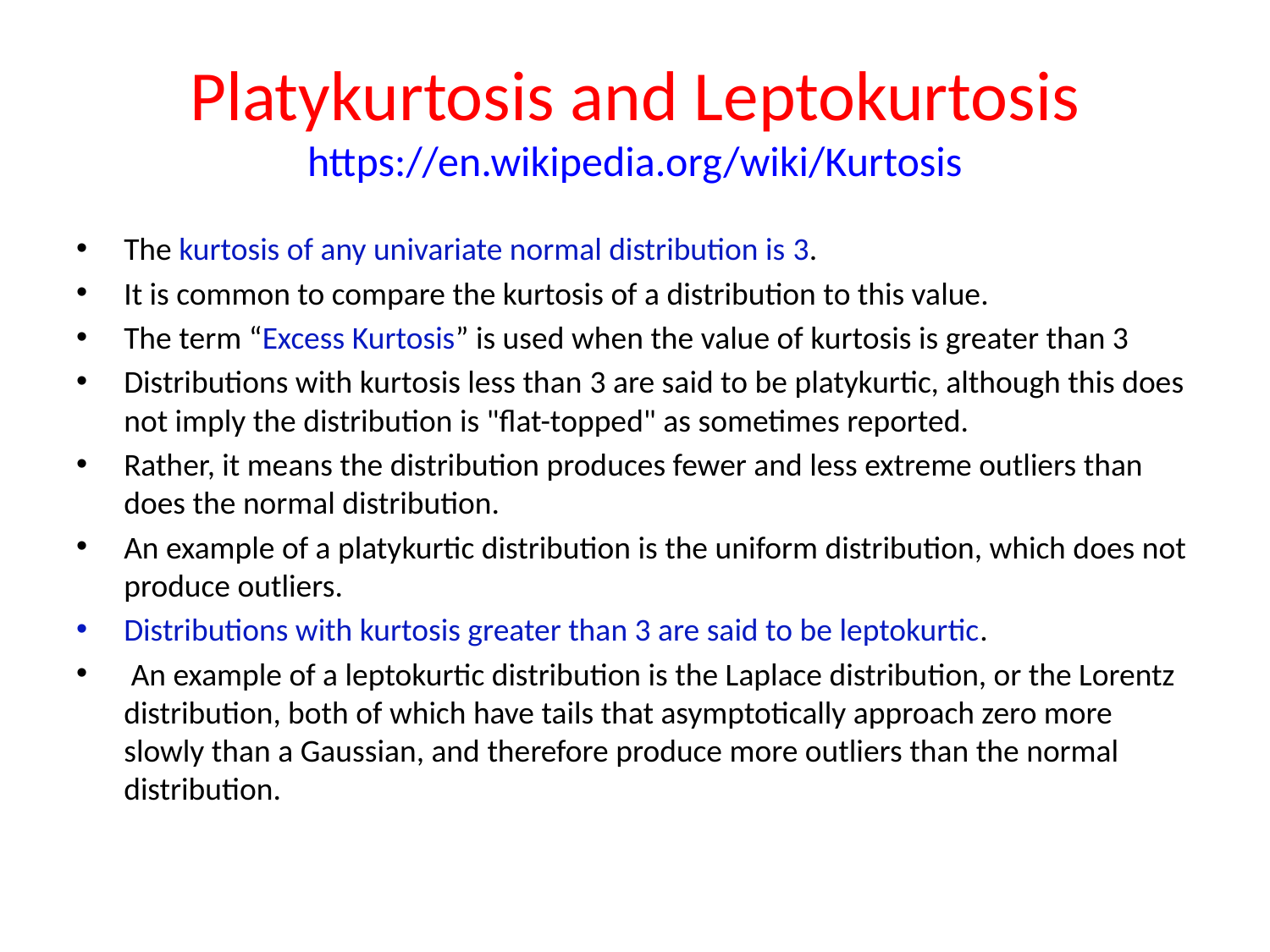

# Platykurtosis and Leptokurtosis https://en.wikipedia.org/wiki/Kurtosis
The kurtosis of any univariate normal distribution is 3.
It is common to compare the kurtosis of a distribution to this value.
The term “Excess Kurtosis” is used when the value of kurtosis is greater than 3
Distributions with kurtosis less than 3 are said to be platykurtic, although this does not imply the distribution is "flat-topped" as sometimes reported.
Rather, it means the distribution produces fewer and less extreme outliers than does the normal distribution.
An example of a platykurtic distribution is the uniform distribution, which does not produce outliers.
Distributions with kurtosis greater than 3 are said to be leptokurtic.
 An example of a leptokurtic distribution is the Laplace distribution, or the Lorentz distribution, both of which have tails that asymptotically approach zero more slowly than a Gaussian, and therefore produce more outliers than the normal distribution.